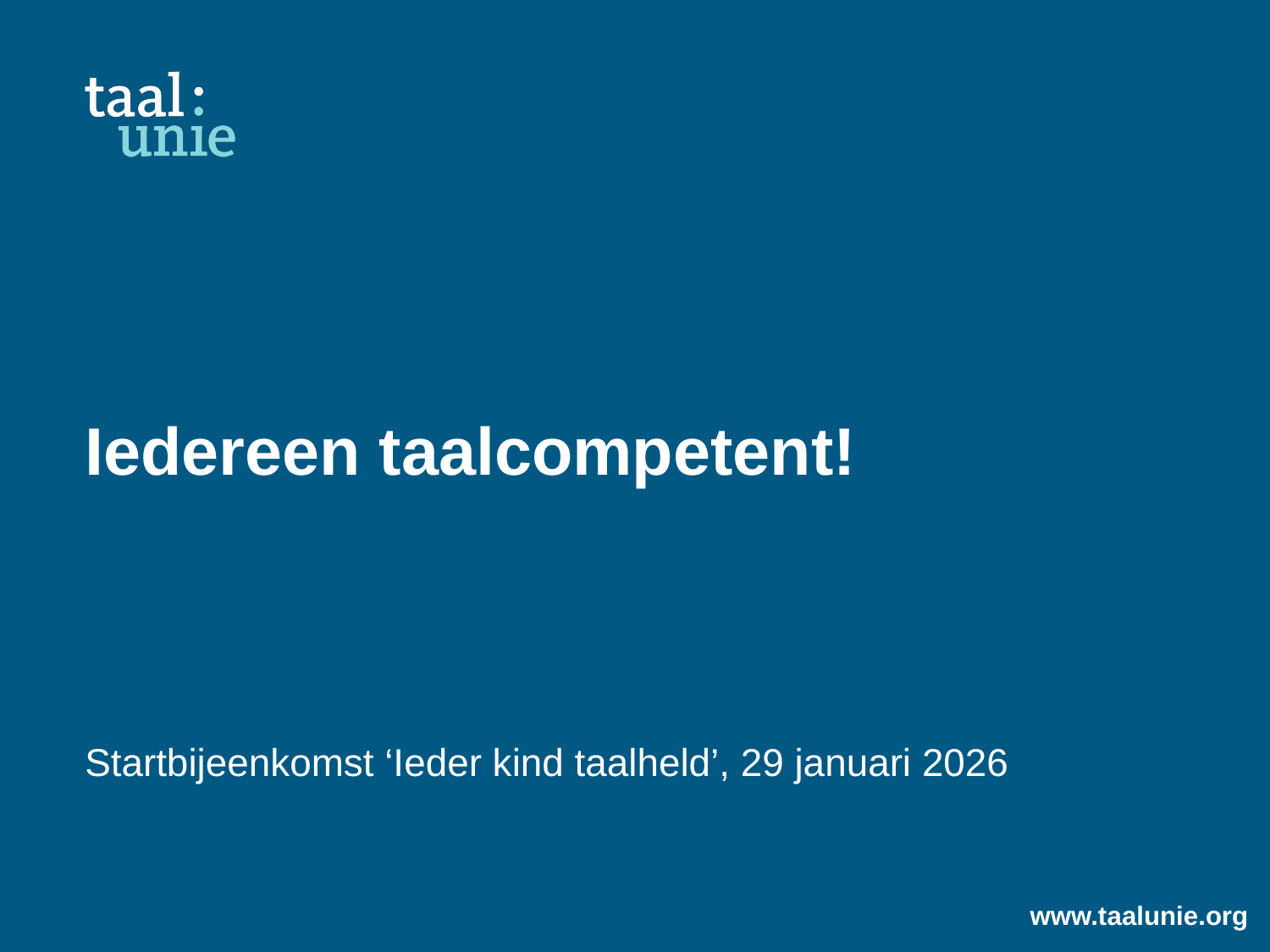

# Iedereen taalcompetent!

Startbijeenkomst ‘Ieder kind taalheld’, 29 januari 2026